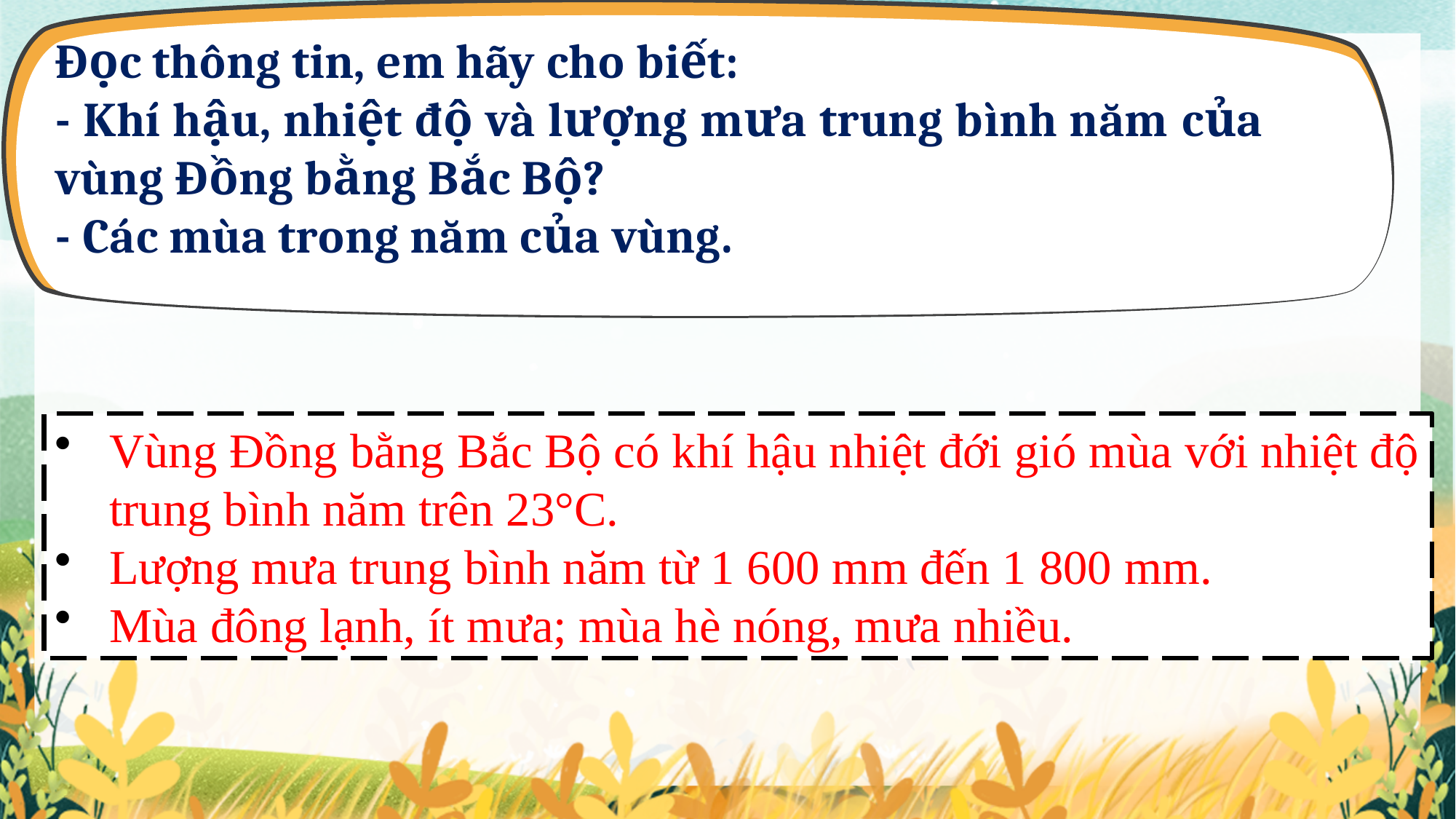

Đọc thông tin, em hãy cho biết:
- Khí hậu, nhiệt độ và lượng mưa trung bình năm của vùng Đồng bằng Bắc Bộ?
- Các mùa trong năm của vùng.
Vùng Đồng bằng Bắc Bộ có khí hậu nhiệt đới gió mùa với nhiệt độ trung bình năm trên 23°C.
Lượng mưa trung bình năm từ 1 600 mm đến 1 800 mm.
Mùa đông lạnh, ít mưa; mùa hè nóng, mưa nhiều.